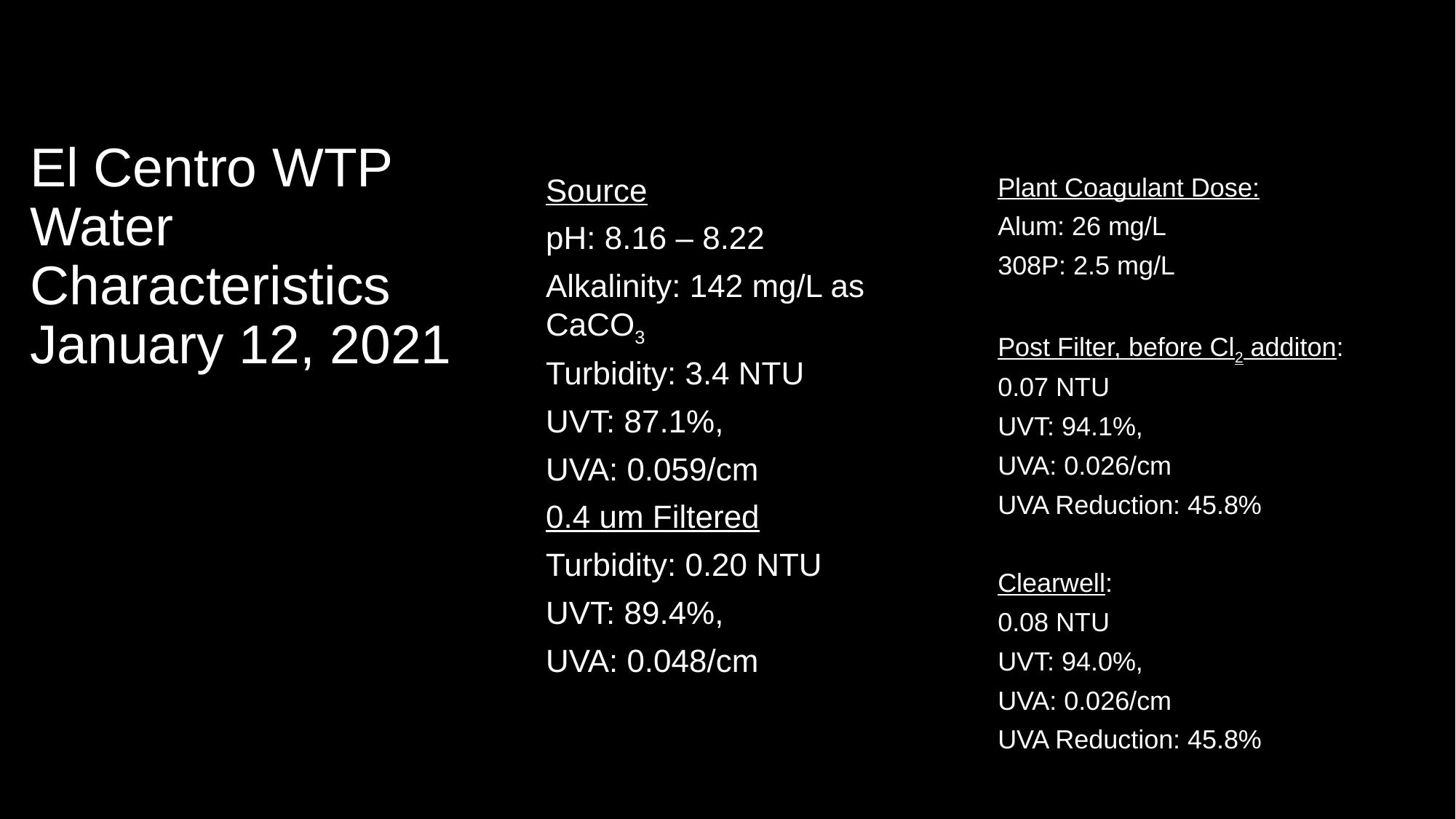

# El Centro WTP Water Characteristics January 12, 2021
Plant Coagulant Dose:
Alum: 26 mg/L
308P: 2.5 mg/L

Post Filter, before Cl2 additon:
0.07 NTU
UVT: 94.1%,
UVA: 0.026/cm
UVA Reduction: 45.8%

Clearwell:
0.08 NTU
UVT: 94.0%,
UVA: 0.026/cm
UVA Reduction: 45.8%
Source
pH: 8.16 – 8.22
Alkalinity: 142 mg/L as CaCO3
Turbidity: 3.4 NTU
UVT: 87.1%,
UVA: 0.059/cm
0.4 um Filtered
Turbidity: 0.20 NTU
UVT: 89.4%,
UVA: 0.048/cm